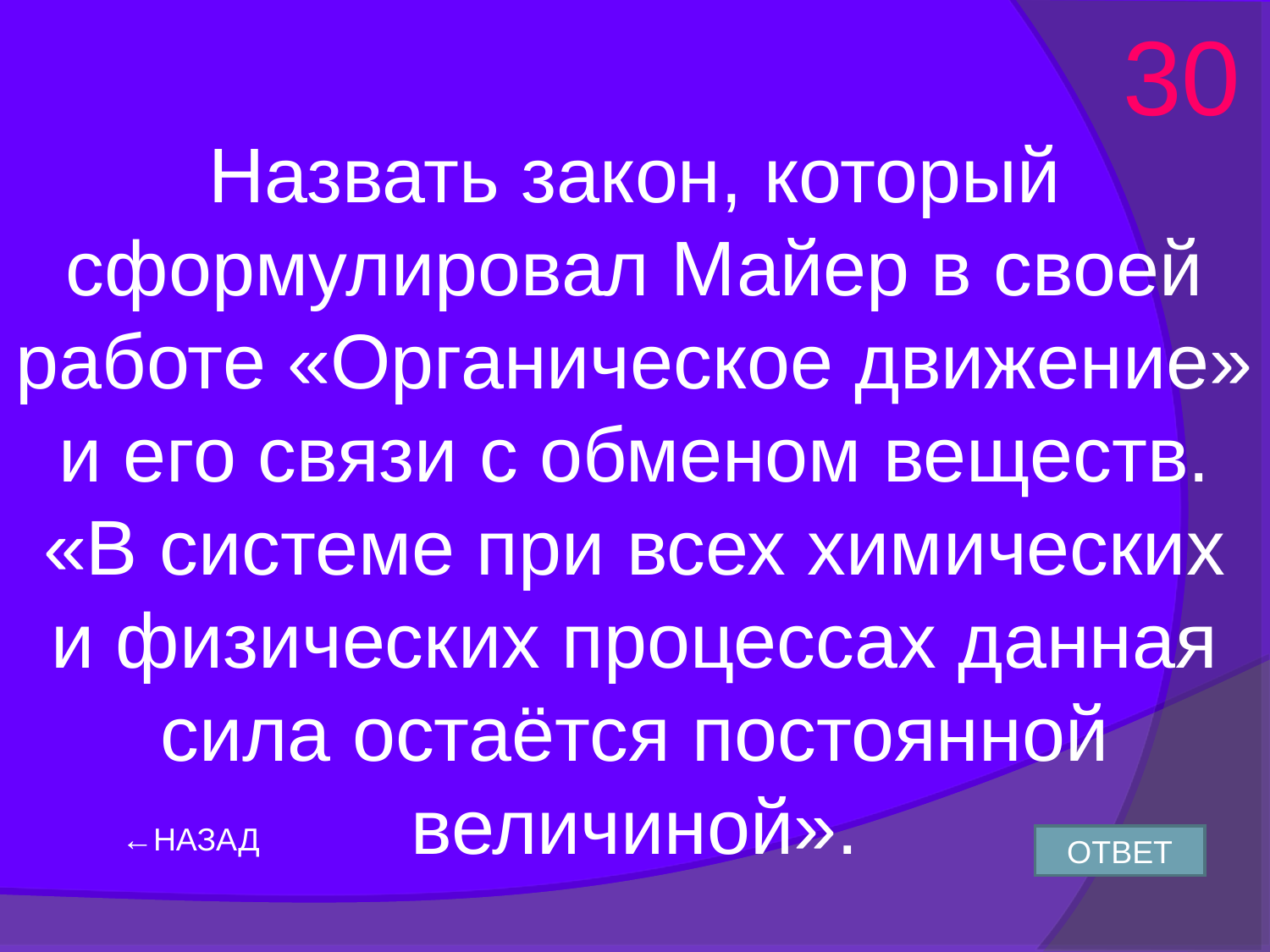

30
Назвать закон, который сформулировал Майер в своей работе «Органическое движение» и его связи с обменом веществ. «В системе при всех химических и физических процессах данная сила остаётся постоянной величиной».
←НАЗАД
ОТВЕТ